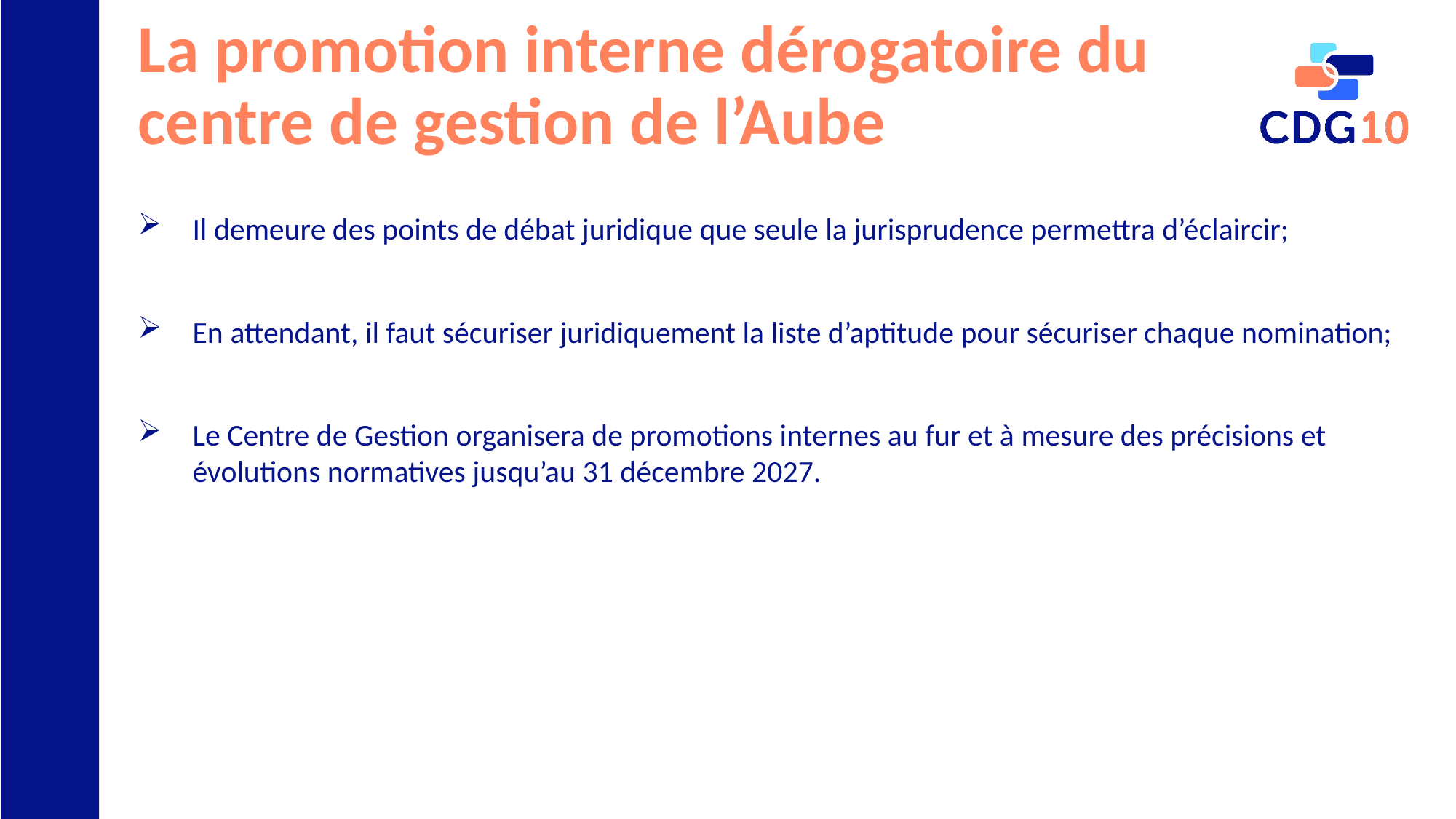

# La promotion interne dérogatoire du centre de gestion de l’Aube
Il demeure des points de débat juridique que seule la jurisprudence permettra d’éclaircir;

En attendant, il faut sécuriser juridiquement la liste d’aptitude pour sécuriser chaque nomination;

Le Centre de Gestion organisera de promotions internes au fur et à mesure des précisions et évolutions normatives jusqu’au 31 décembre 2027.